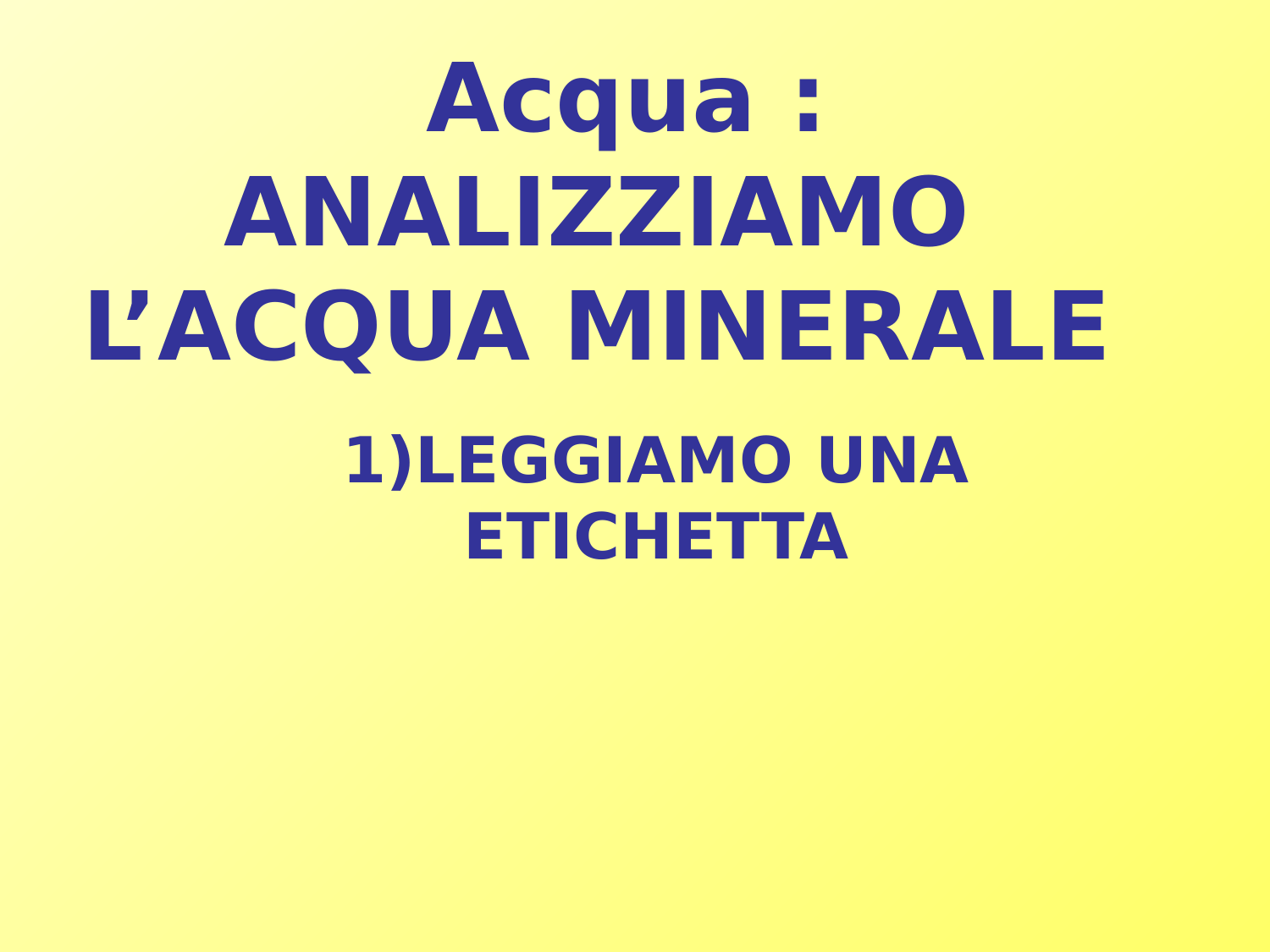

# Acqua : ANALIZZIAMO  L’ACQUA MINERALE
1)LEGGIAMO UNA ETICHETTA